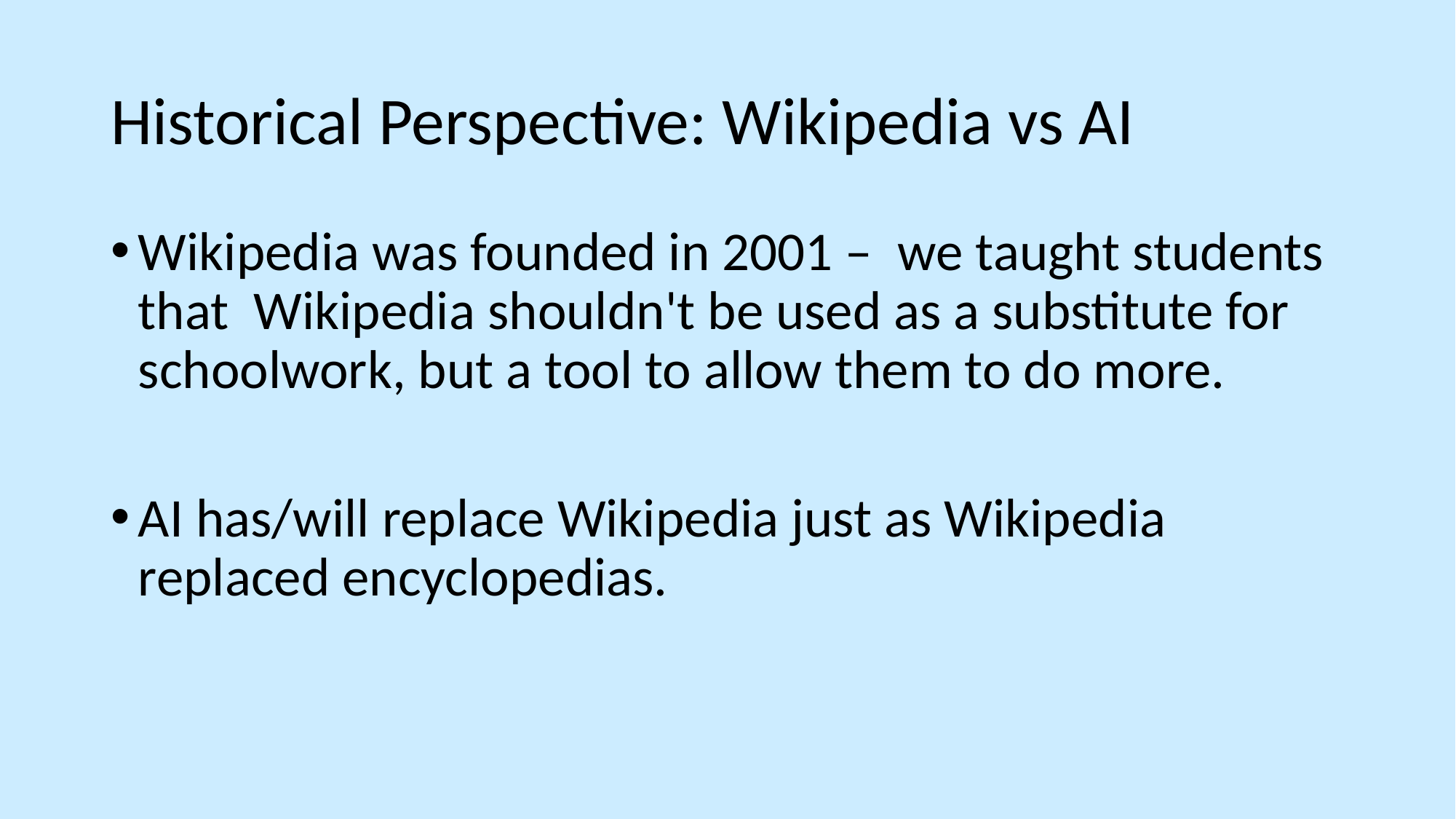

# Historical Perspective: Wikipedia vs AI
Wikipedia was founded in 2001 –  we taught students that  Wikipedia shouldn't be used as a substitute for schoolwork, but a tool to allow them to do more.

AI has/will replace Wikipedia just as Wikipedia replaced encyclopedias.